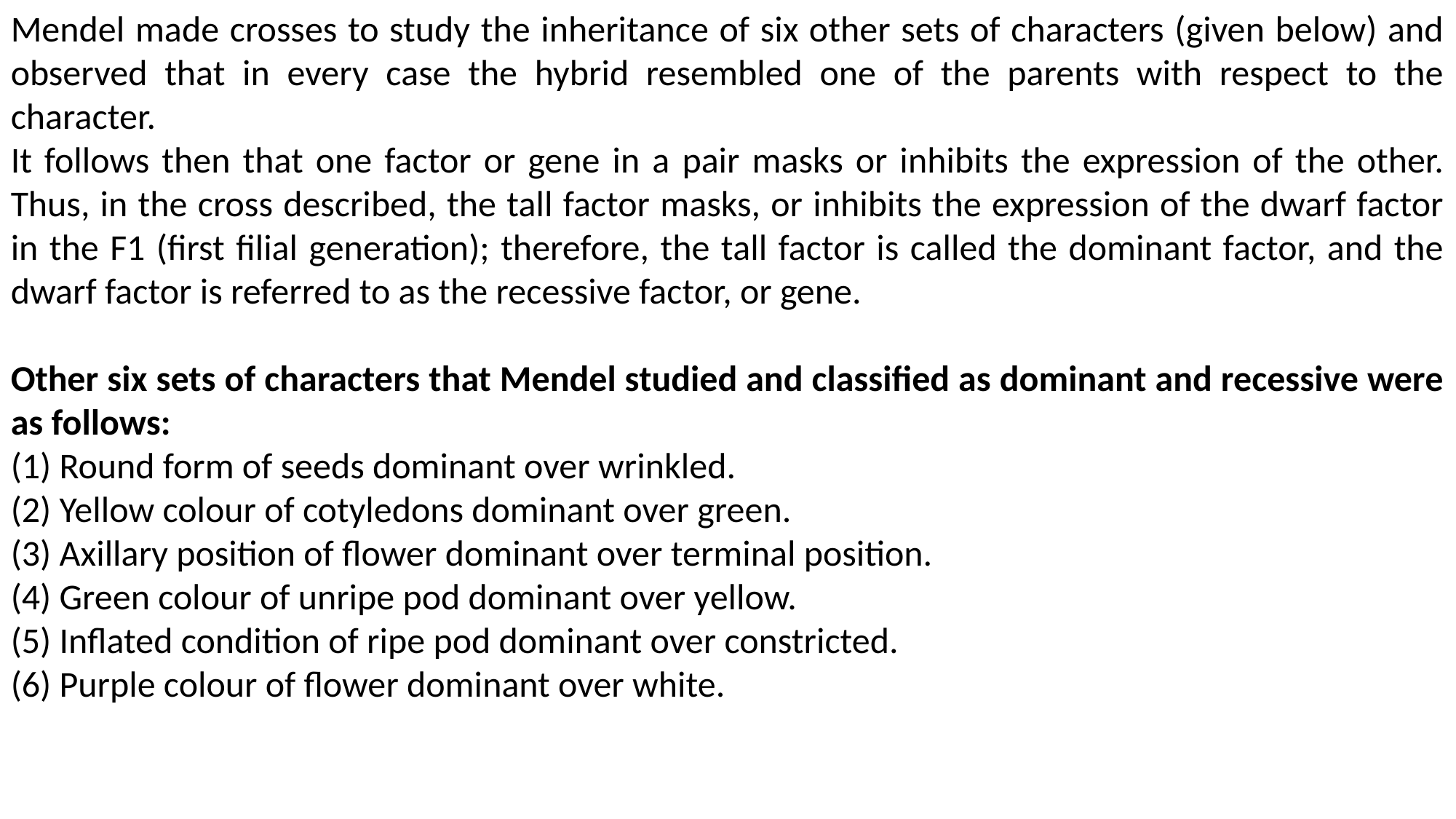

Mendel made crosses to study the inheritance of six other sets of characters (given below) and observed that in every case the hybrid resembled one of the parents with respect to the character.
It follows then that one factor or gene in a pair masks or inhibits the expression of the other. Thus, in the cross described, the tall factor masks, or inhibits the expression of the dwarf factor in the F1 (first filial generation); therefore, the tall factor is called the dominant factor, and the dwarf factor is referred to as the recessive factor, or gene.

Other six sets of characters that Mendel studied and classified as dominant and recessive were as follows:
(1) Round form of seeds dominant over wrinkled.
(2) Yellow colour of cotyledons dominant over green.
(3) Axillary position of flower dominant over terminal position.
(4) Green colour of unripe pod dominant over yellow.
(5) Inflated condition of ripe pod dominant over constricted.
(6) Purple colour of flower dominant over white.